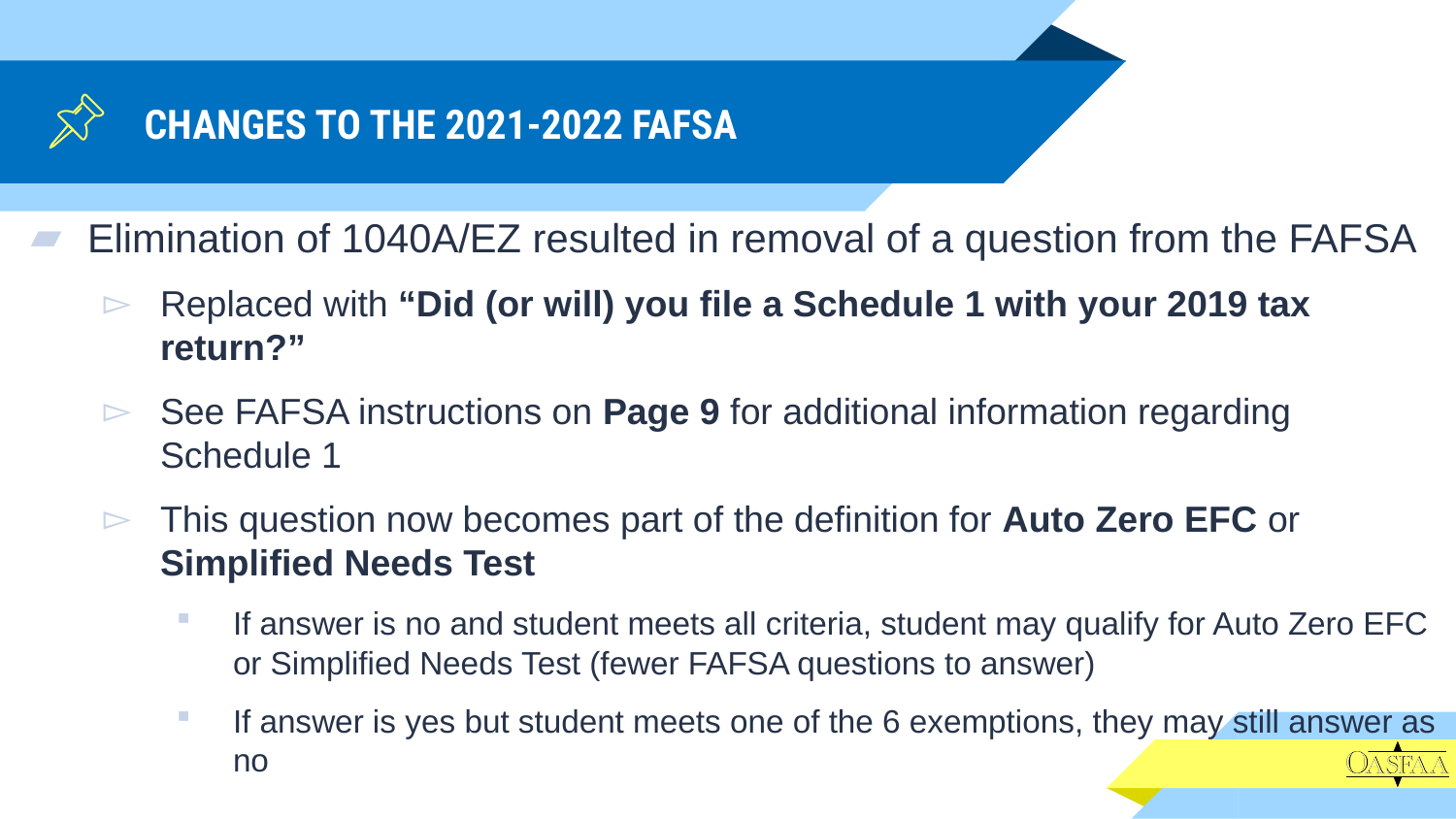

# CHANGES TO THE 2021-2022 FAFSA

Elimination of 1040A/EZ resulted in removal of a question from the FAFSA
Replaced with “Did (or will) you file a Schedule 1 with your 2019 tax return?”
See FAFSA instructions on Page 9 for additional information regarding Schedule 1
This question now becomes part of the definition for Auto Zero EFC or Simplified Needs Test
If answer is no and student meets all criteria, student may qualify for Auto Zero EFC or Simplified Needs Test (fewer FAFSA questions to answer)
If answer is yes but student meets one of the 6 exemptions, they may still answer as no
This will likely be confusing for families and may result in answering a few
more questions if they respond “Yes.”